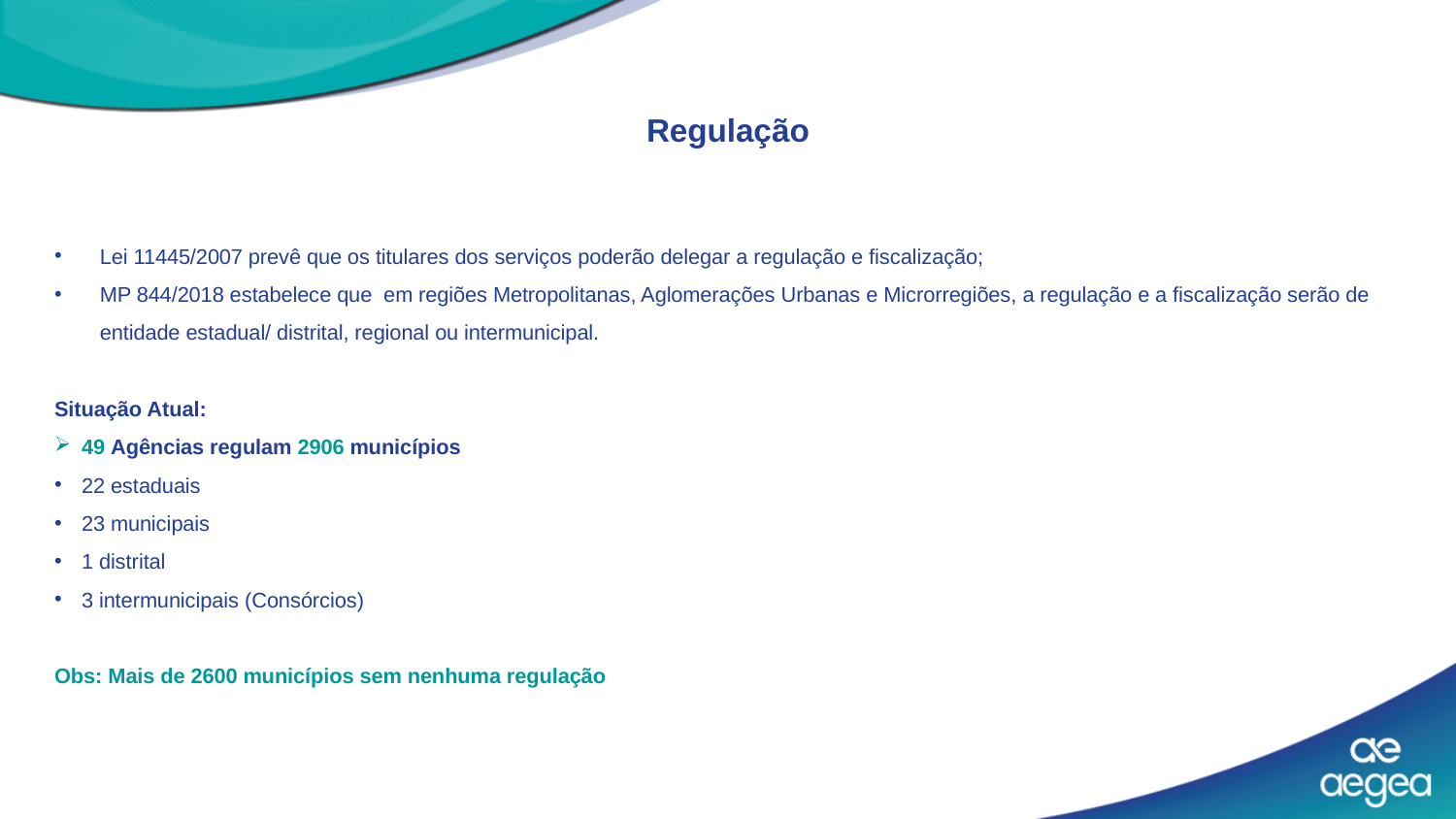

Regulação
Lei 11445/2007 prevê que os titulares dos serviços poderão delegar a regulação e fiscalização;
MP 844/2018 estabelece que  em regiões Metropolitanas, Aglomerações Urbanas e Microrregiões, a regulação e a fiscalização serão de entidade estadual/ distrital, regional ou intermunicipal.

Situação Atual:
49 Agências regulam 2906 municípios
22 estaduais
23 municipais
1 distrital
3 intermunicipais (Consórcios)

Obs: Mais de 2600 municípios sem nenhuma regulação